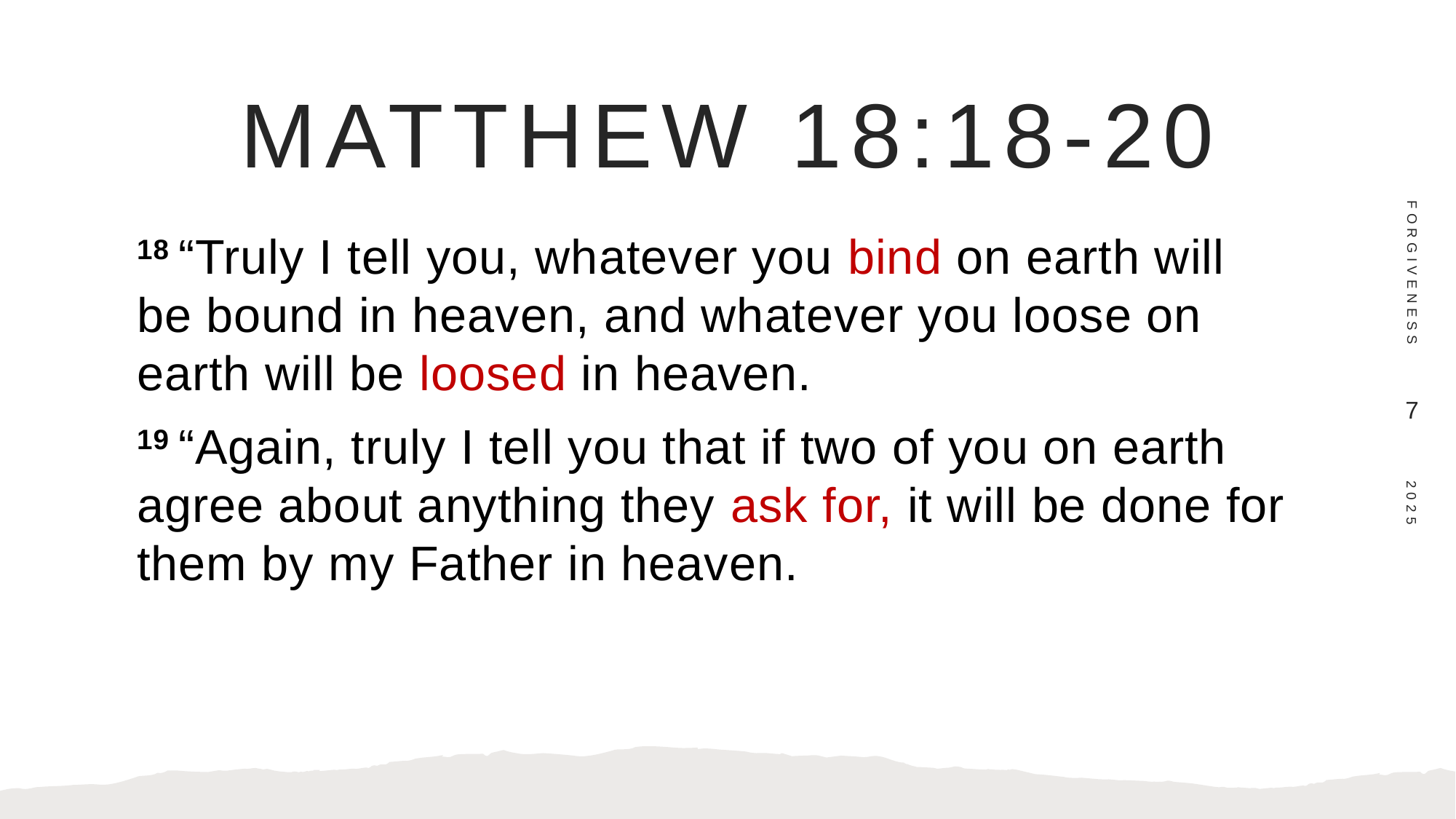

# Matthew 18:18-20
Forgiveness
18 “Truly I tell you, whatever you bind on earth will be bound in heaven, and whatever you loose on earth will be loosed in heaven.
19 “Again, truly I tell you that if two of you on earth agree about anything they ask for, it will be done for them by my Father in heaven.
7
2025